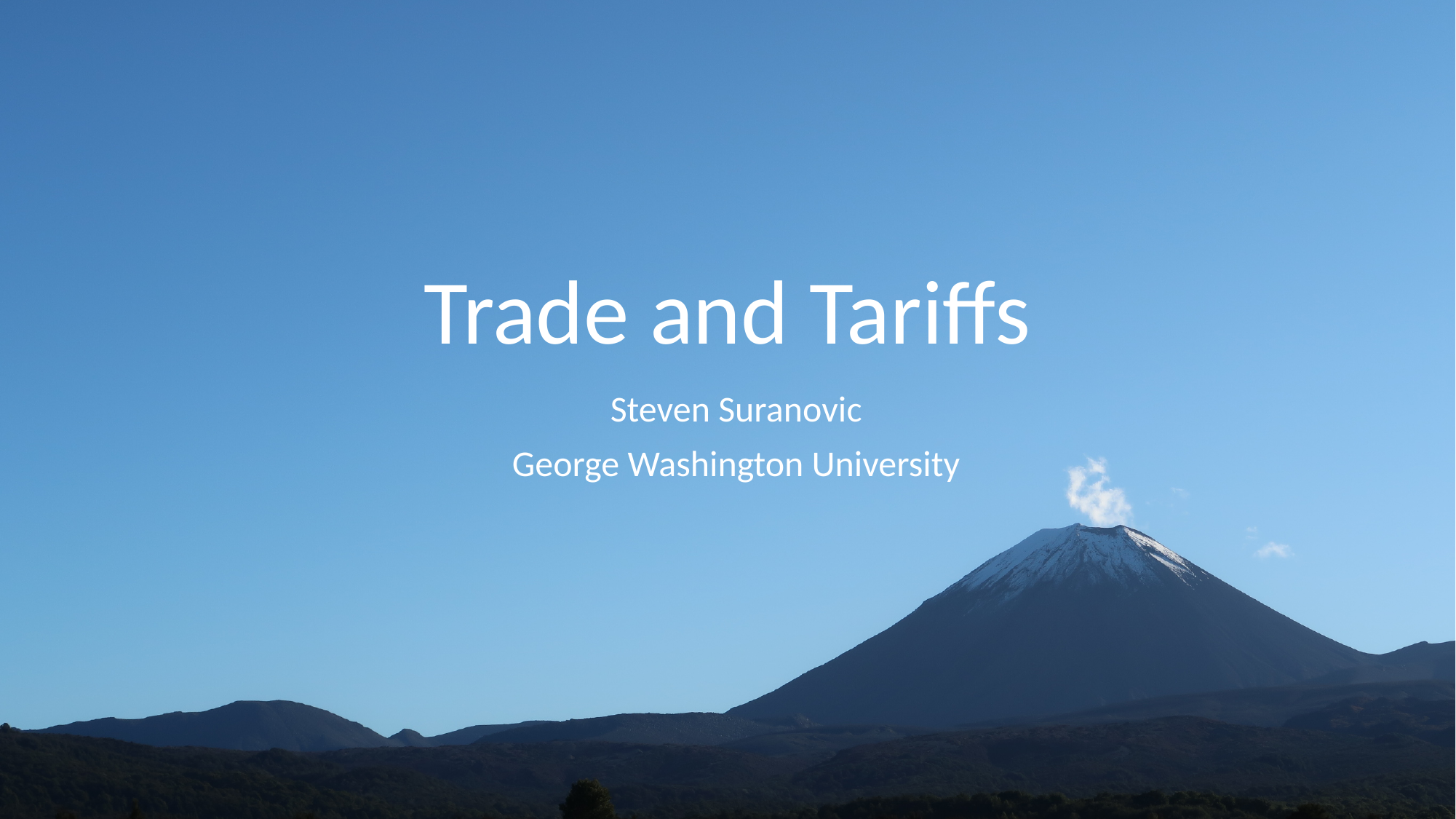

# Trade and Tariffs
Steven Suranovic
George Washington University